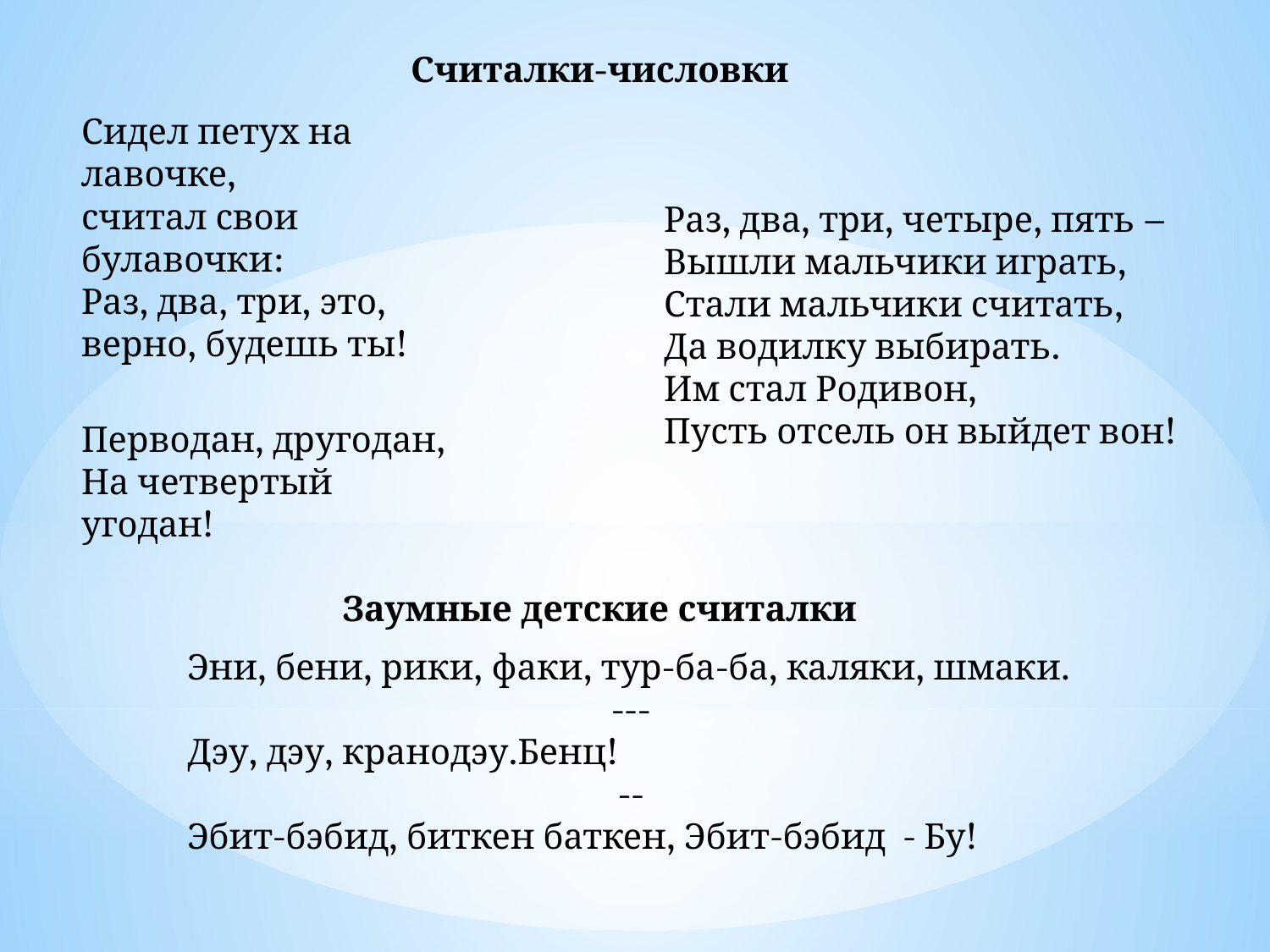

Считалки-числовки
Сидел петух на лавочке,
считал свои булавочки:
Раз, два, три, это,
верно, будешь ты!
Раз, два, три, четыре, пять –
Вышли мальчики играть,
Стали мальчики считать,
Да водилку выбирать.
Им стал Родивон,
Пусть отсель он выйдет вон!
Перводан, другодан,
На четвертый угодан!
Заумные детские считалки
Эни, бени, рики, факи, тур-ба-ба, каляки, шмаки.
---
Дэу, дэу, кранодэу.Бенц!
--
Эбит-бэбид, биткен баткен, Эбит-бэбид  - Бу!